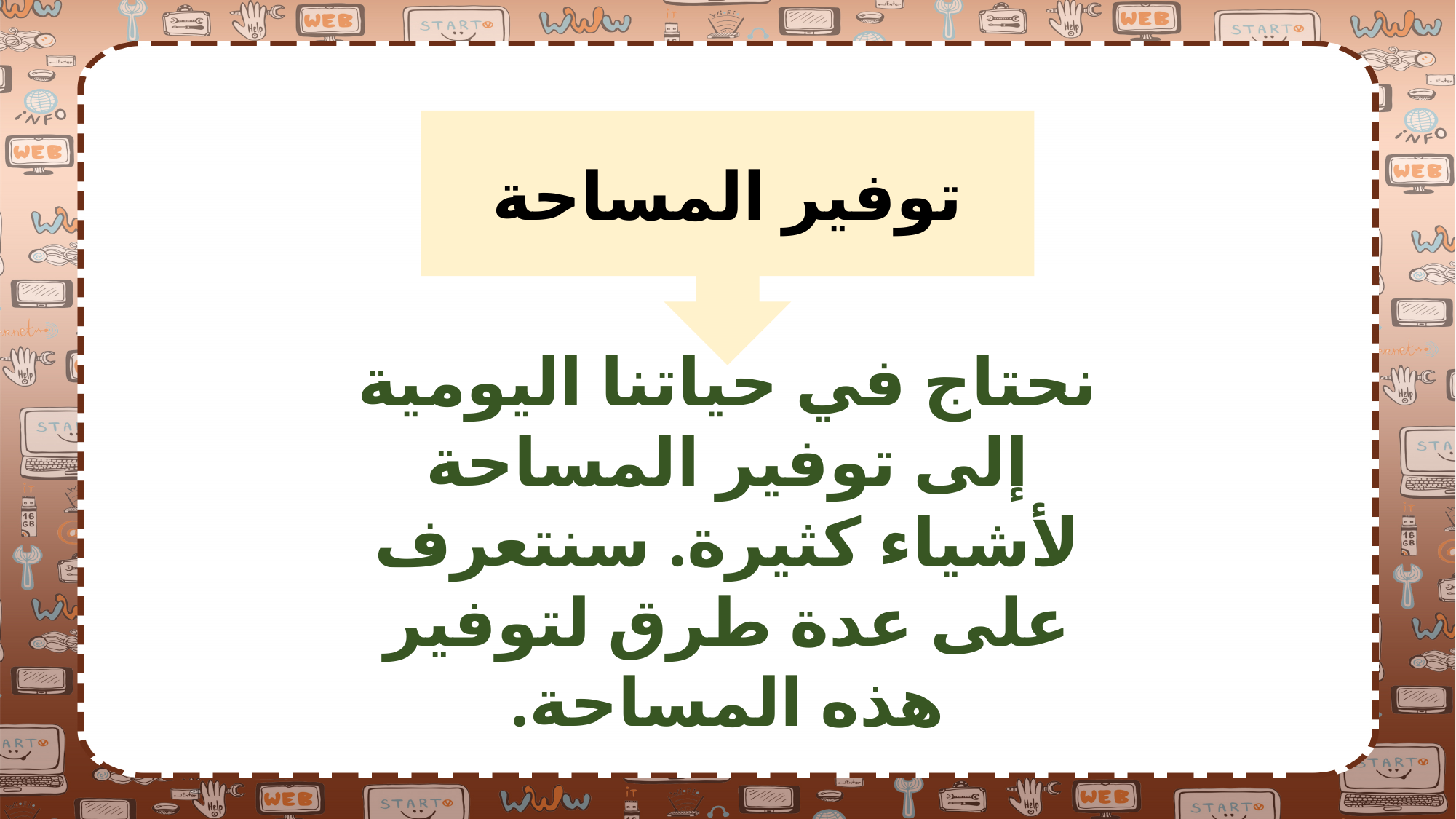

توفير المساحة
نحتاج في حياتنا اليومية إلى توفير المساحة لأشياء كثيرة. سنتعرف على عدة طرق لتوفير هذه المساحة.